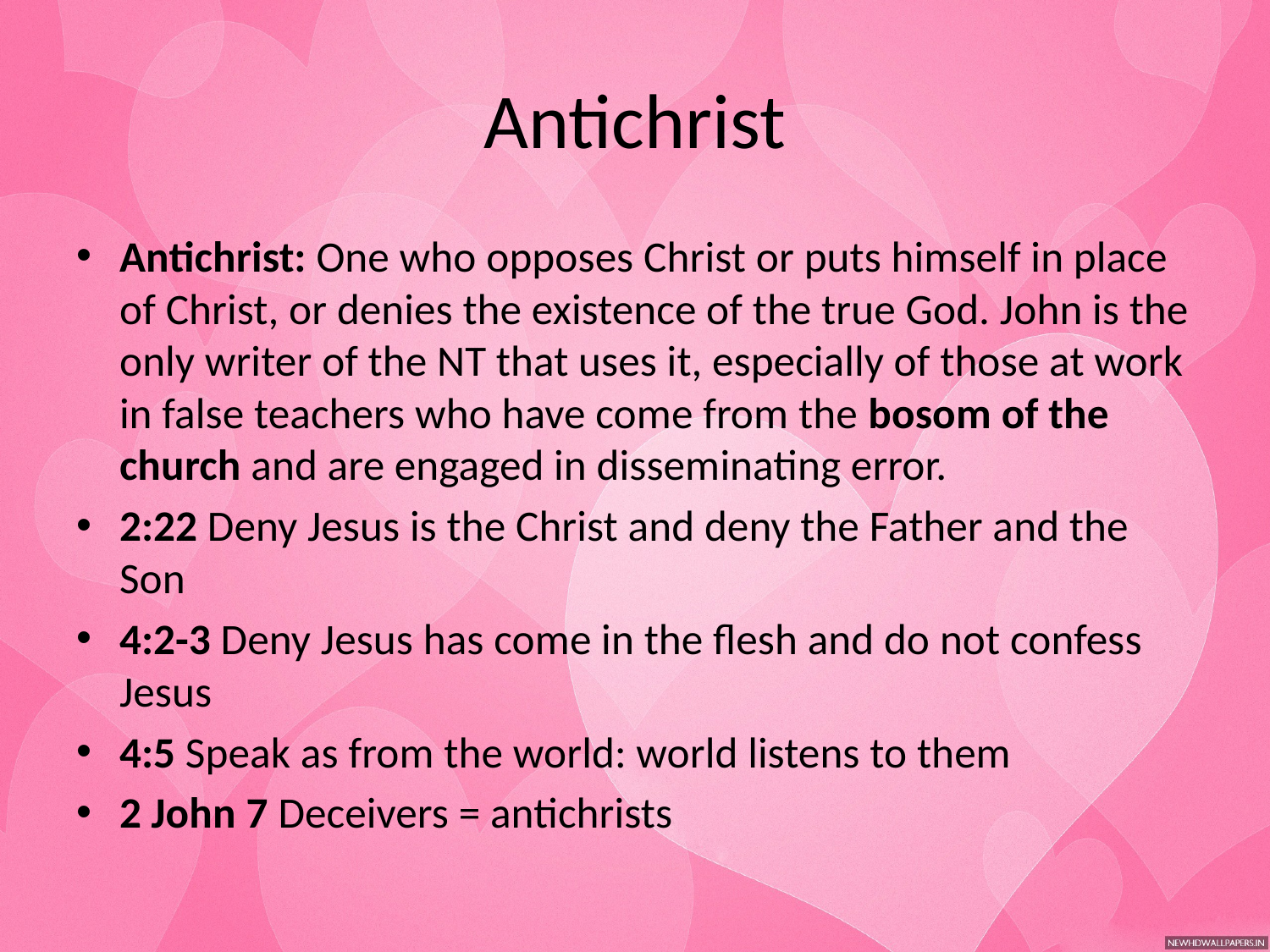

# Antichrist
Antichrist: One who opposes Christ or puts himself in place of Christ, or denies the existence of the true God. John is the only writer of the NT that uses it, especially of those at work in false teachers who have come from the bosom of the church and are engaged in disseminating error.
2:22 Deny Jesus is the Christ and deny the Father and the Son
4:2-3 Deny Jesus has come in the flesh and do not confess Jesus
4:5 Speak as from the world: world listens to them
2 John 7 Deceivers = antichrists